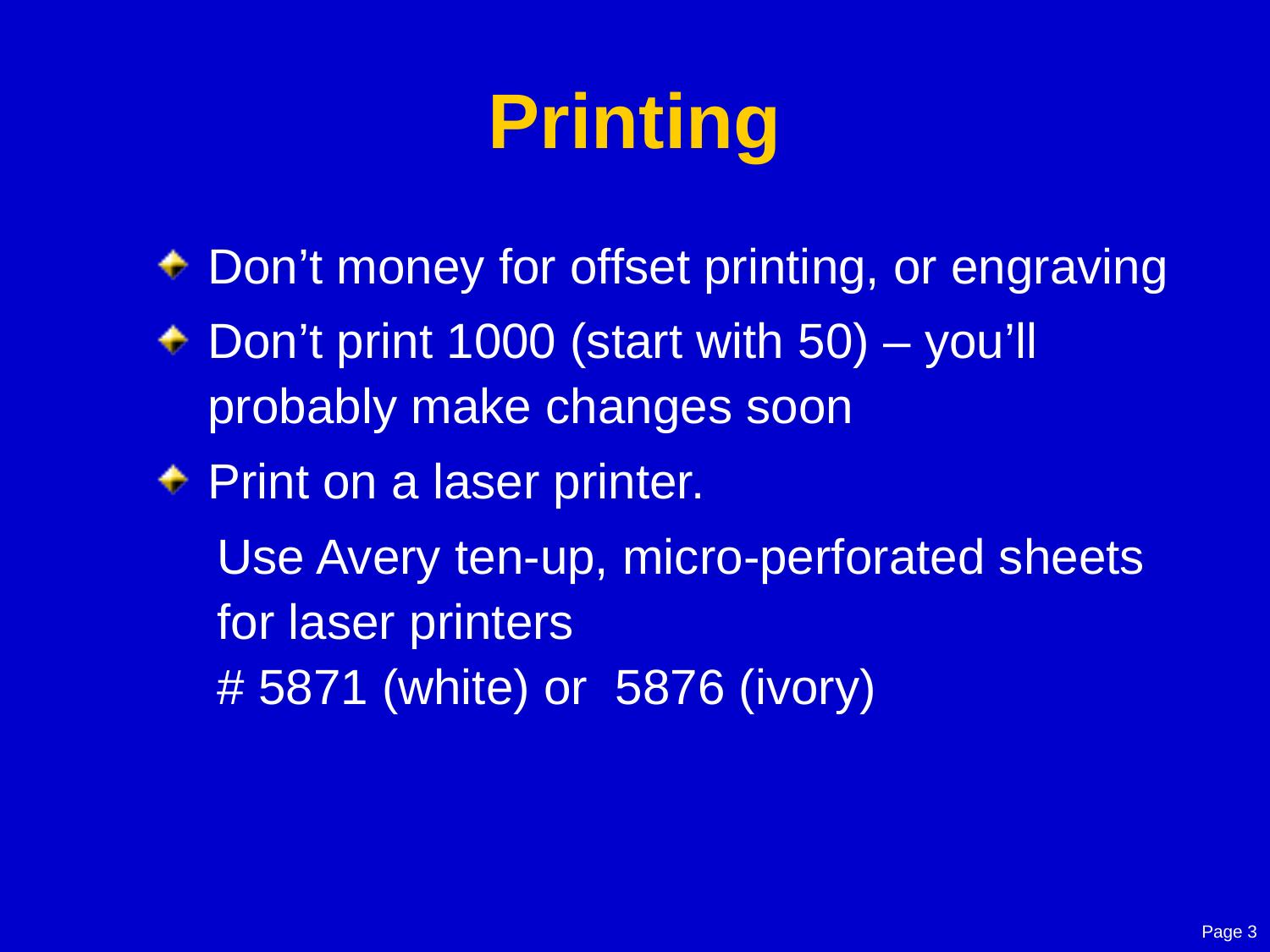

# Printing
Don’t money for offset printing, or engraving
Don’t print 1000 (start with 50) – you’ll probably make changes soon
Print on a laser printer.
Use Avery ten-up, micro-perforated sheets
for laser printers
# 5871 (white) or  5876 (ivory)

Page 3